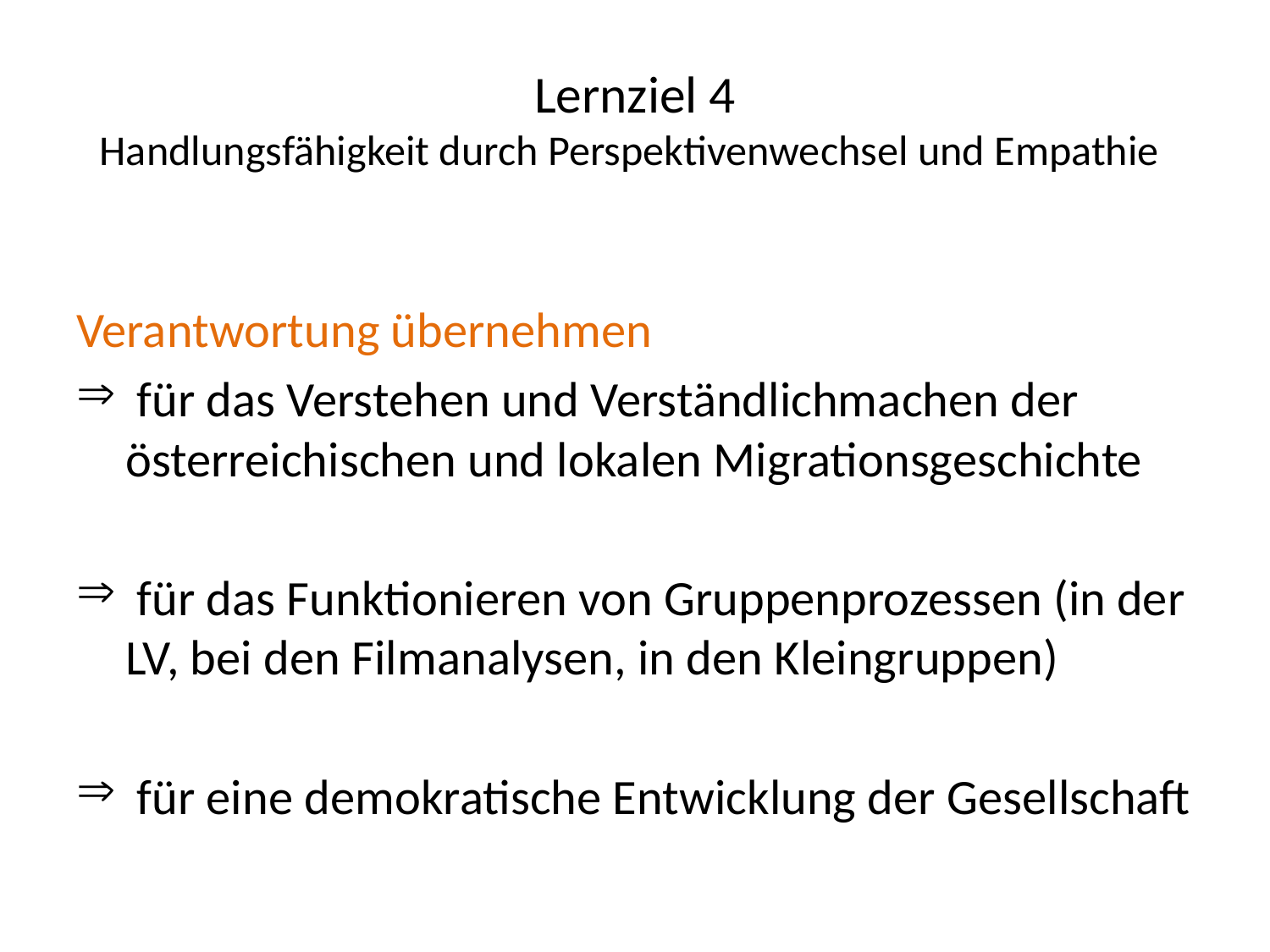

# Lernziel 4 Handlungsfähigkeit durch Perspektivenwechsel und Empathie

Verantwortung übernehmen
 für das Verstehen und Verständlichmachen der österreichischen und lokalen Migrationsgeschichte

 für das Funktionieren von Gruppenprozessen (in der LV, bei den Filmanalysen, in den Kleingruppen)

 für eine demokratische Entwicklung der Gesellschaft